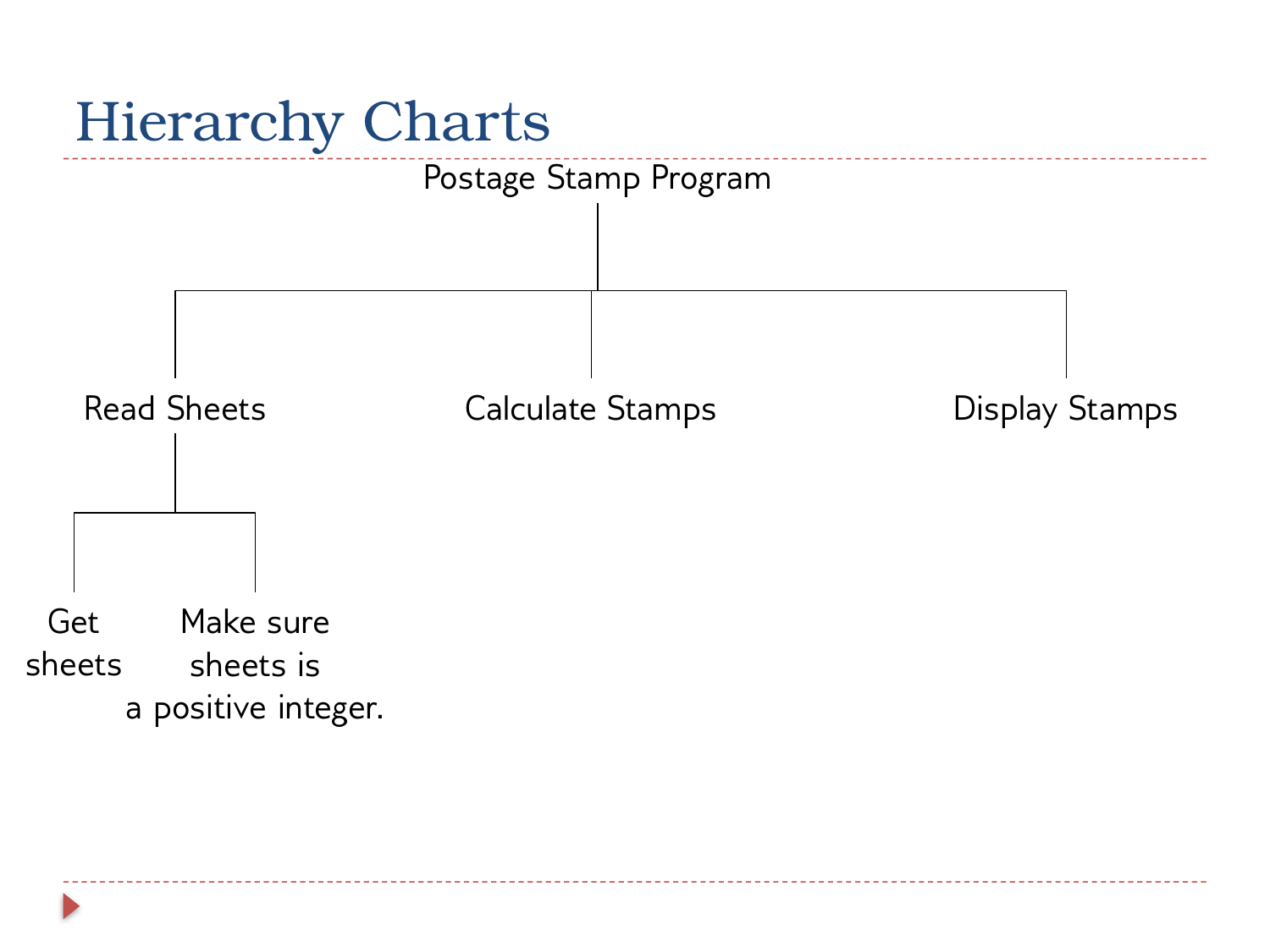

# Hierarchy Charts
Postage Stamp Program
Read Sheets
Calculate Stamps
Display Stamps
Get
sheets
Make sure
sheets is
a positive integer.